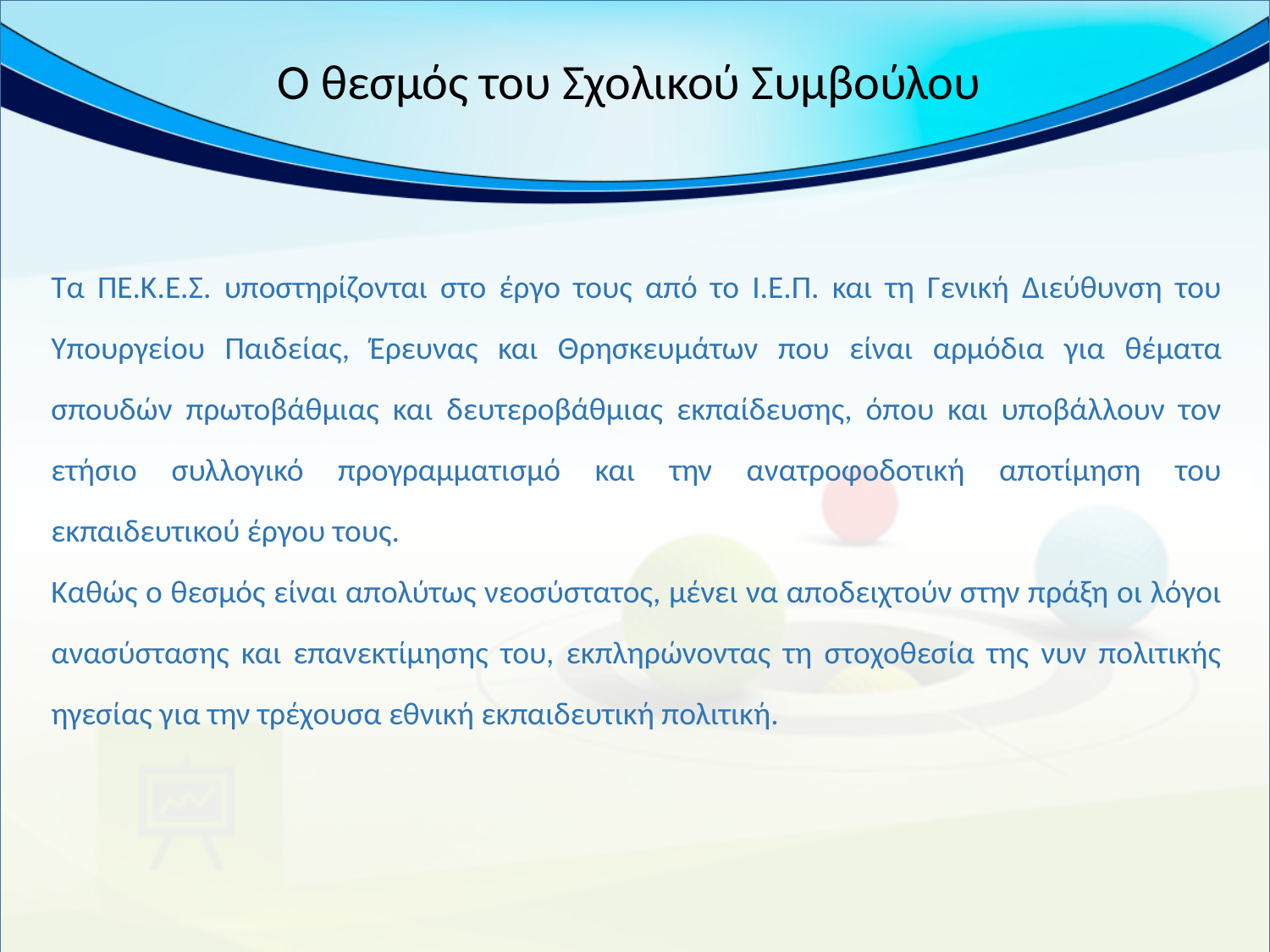

# Ο θεσμός του Σχολικού Συμβούλου
Τα ΠΕ.Κ.Ε.Σ. υποστηρίζονται στο έργο τους από το Ι.Ε.Π. και τη Γενική Διεύθυνση του Υπουργείου Παιδείας, Έρευνας και Θρησκευμάτων που είναι αρμόδια για θέματα σπουδών πρωτοβάθμιας και δευτεροβάθμιας εκπαίδευσης, όπου και υποβάλλουν τον ετήσιο συλλογικό προγραμματισμό και την ανατροφοδοτική αποτίμηση του εκπαιδευτικού έργου τους.
Καθώς ο θεσμός είναι απολύτως νεοσύστατος, μένει να αποδειχτούν στην πράξη οι λόγοι ανασύστασης και επανεκτίμησης του, εκπληρώνοντας τη στοχοθεσία της νυν πολιτικής ηγεσίας για την τρέχουσα εθνική εκπαιδευτική πολιτική.